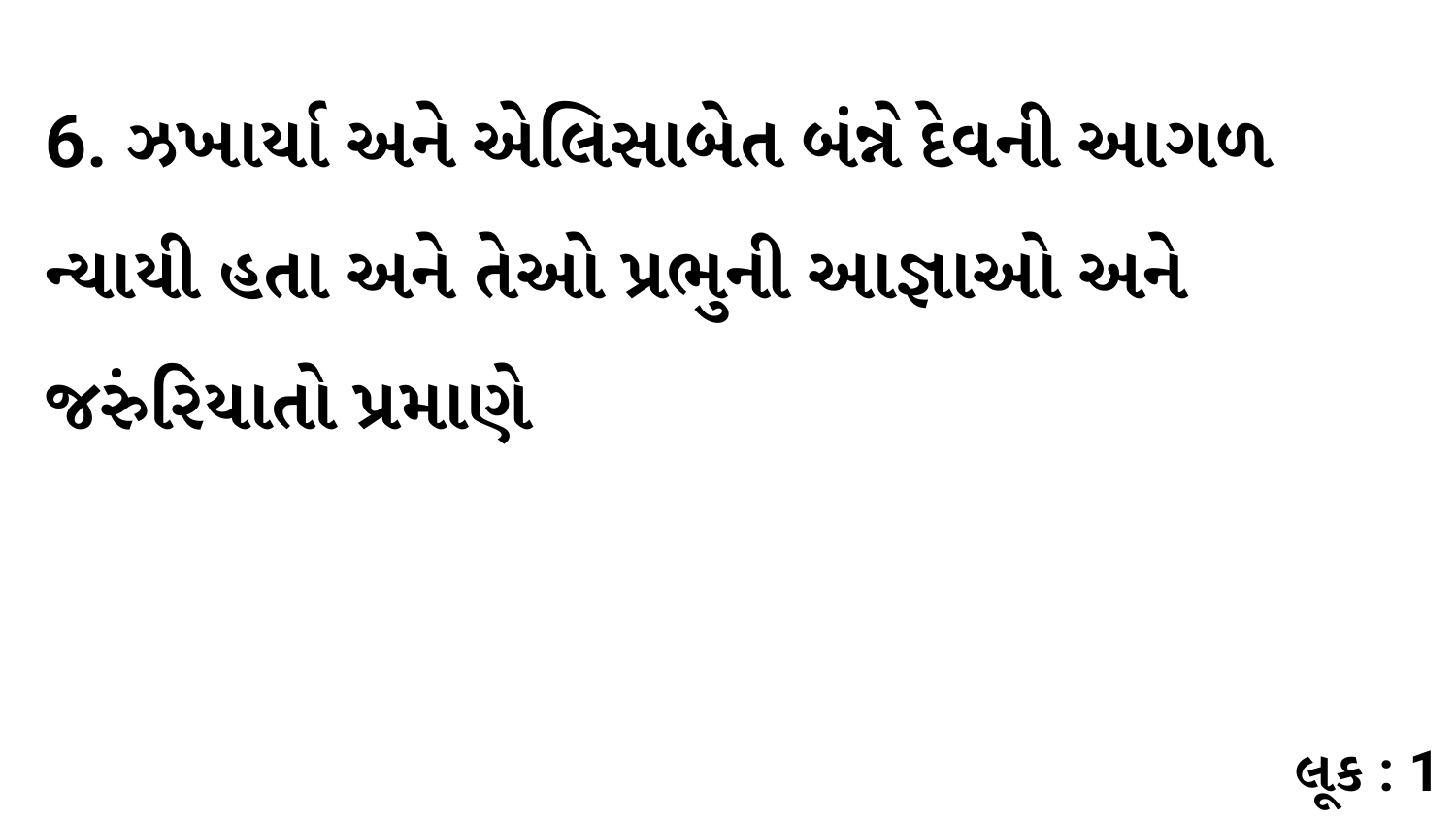

6. ઝખાર્યા અને એલિસાબેત બંન્ને દેવની આગળ ન્યાયી હતા અને તેઓ પ્રભુની આજ્ઞાઓ અને જરુંરિયાતો પ્રમાણે
લૂક : 1